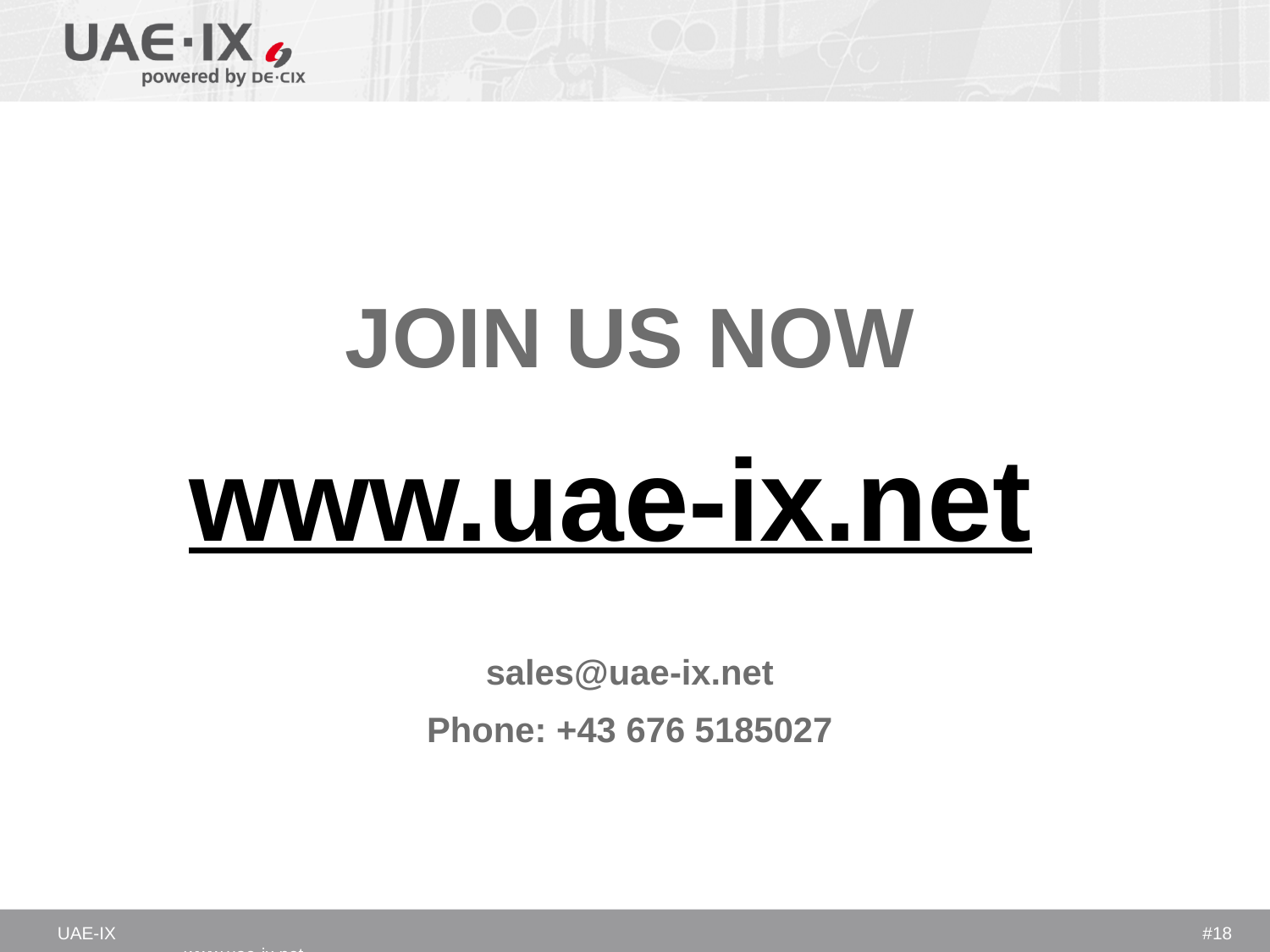

# JOIN US NOW www.uae-ix.net sales@uae-ix.net Phone: +43 676 5185027